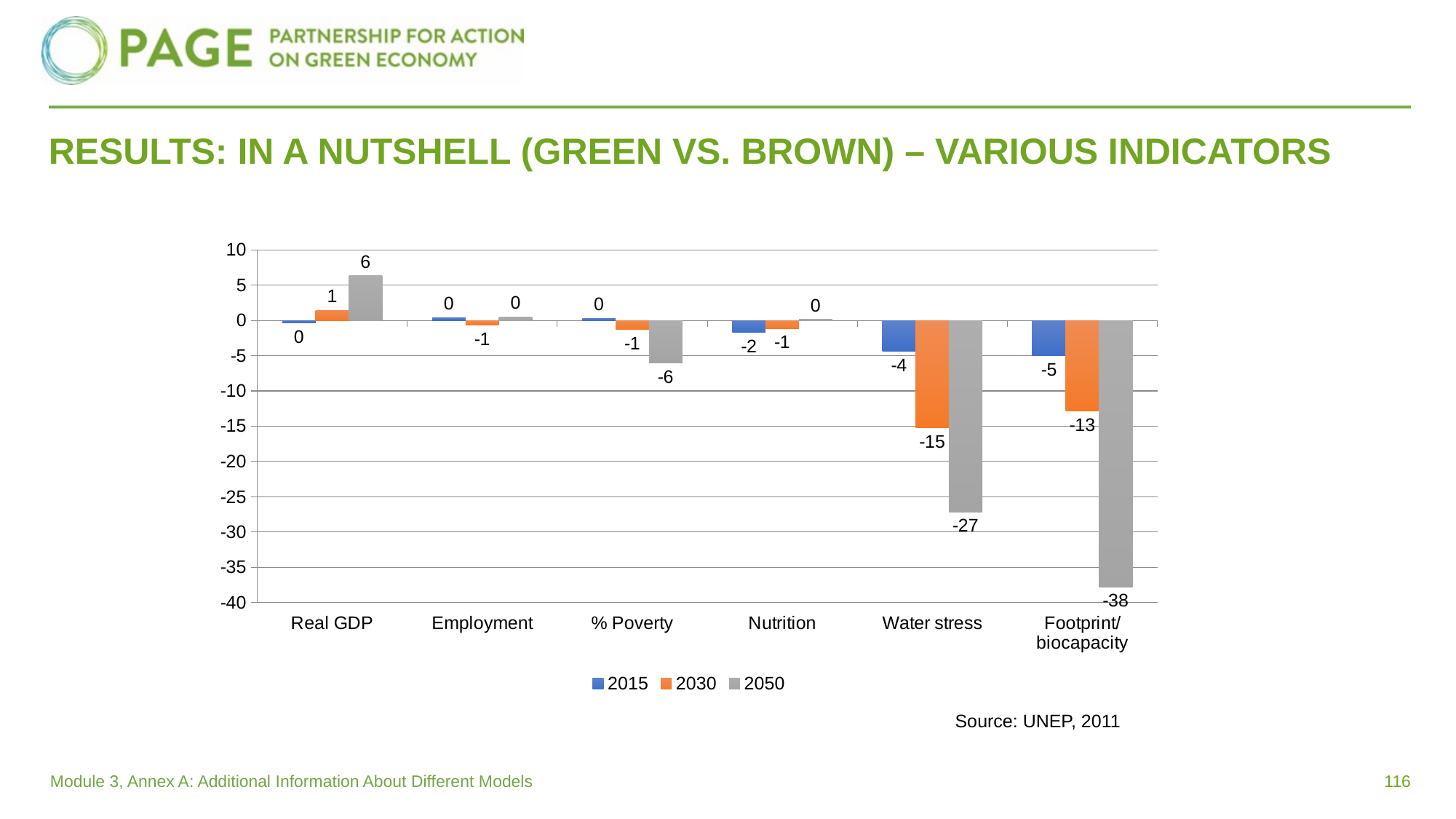

# RESULTS: IN A NUTSHELL (GREEN VS. BROWN) – VARIOUS INDICATORS

### Chart

| Category | 2015 | 2030 | 2050 |
|---|---|---|---|
| Real GDP | -0.3390502286418811 | 1.411407252321978 | 6.326713320134814 |
| Employment | 0.3694226254904862 | -0.7068167047977305 | 0.4923526500476361 |
| % Poverty | 0.31144141534791514 | -1.269268309190807 | -6.006142164682133 |
| Nutrition | -1.7150712068908398 | -1.1521581437071835 | 0.11898575315648004 |
| Water stress | -4.400978959532154 | -15.219111305433097 | -27.142402523400353 |
| Footprint/ biocapacity | -4.973707262092172 | -12.81830582357914 | -37.77060788131853 |
Source: UNEP, 2011
116
Module 3, Annex A: Additional Information About Different Models